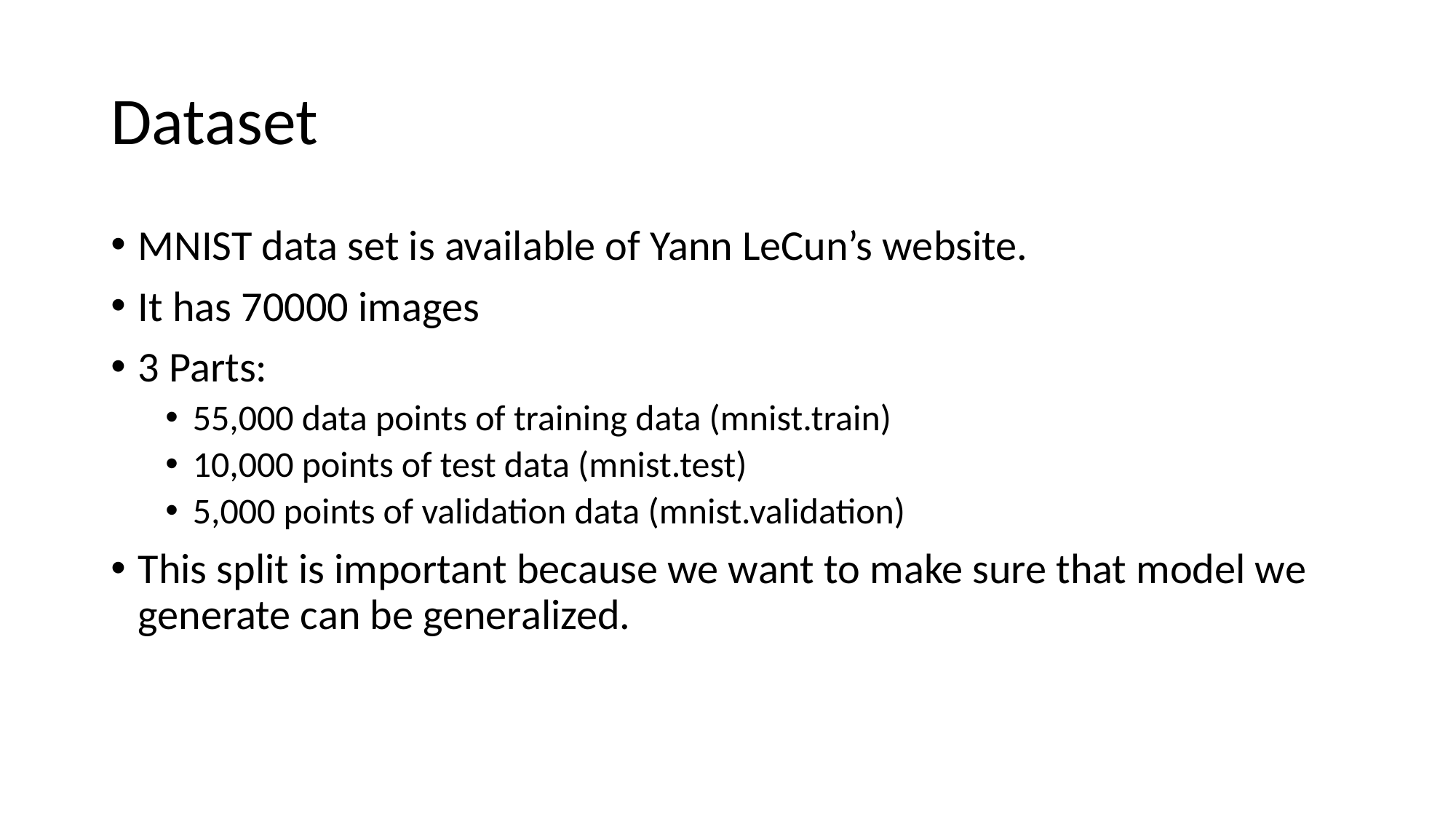

# Dataset
MNIST data set is available of Yann LeCun’s website.
It has 70000 images
3 Parts:
55,000 data points of training data (mnist.train)
10,000 points of test data (mnist.test)
5,000 points of validation data (mnist.validation)
This split is important because we want to make sure that model we generate can be generalized.